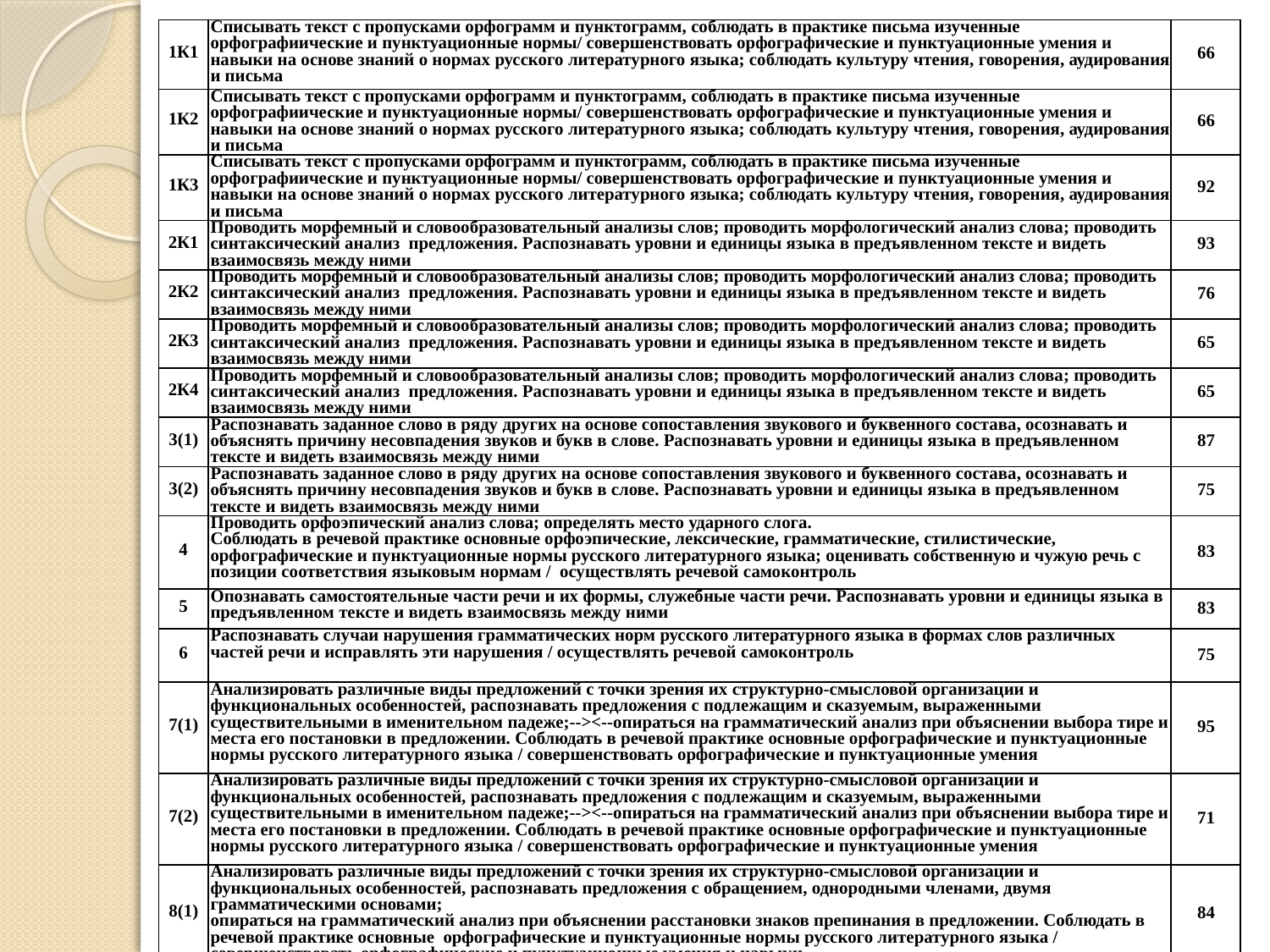

| 1К1 | Списывать текст с пропусками орфограмм и пунктограмм, соблюдать в практике письма изученные орфографиические и пунктуационные нормы/ совершенствовать орфографические и пунктуационные умения и навыки на основе знаний о нормах русского литературного языка; соблюдать культуру чтения, говорения, аудирования и письма | 66 |
| --- | --- | --- |
| 1К2 | Списывать текст с пропусками орфограмм и пунктограмм, соблюдать в практике письма изученные орфографиические и пунктуационные нормы/ совершенствовать орфографические и пунктуационные умения и навыки на основе знаний о нормах русского литературного языка; соблюдать культуру чтения, говорения, аудирования и письма | 66 |
| 1К3 | Списывать текст с пропусками орфограмм и пунктограмм, соблюдать в практике письма изученные орфографиические и пунктуационные нормы/ совершенствовать орфографические и пунктуационные умения и навыки на основе знаний о нормах русского литературного языка; соблюдать культуру чтения, говорения, аудирования и письма | 92 |
| 2К1 | Проводить морфемный и словообразовательный анализы слов; проводить морфологический анализ слова; проводить синтаксический анализ предложения. Распознавать уровни и единицы языка в предъявленном тексте и видеть взаимосвязь между ними | 93 |
| 2К2 | Проводить морфемный и словообразовательный анализы слов; проводить морфологический анализ слова; проводить синтаксический анализ предложения. Распознавать уровни и единицы языка в предъявленном тексте и видеть взаимосвязь между ними | 76 |
| 2К3 | Проводить морфемный и словообразовательный анализы слов; проводить морфологический анализ слова; проводить синтаксический анализ предложения. Распознавать уровни и единицы языка в предъявленном тексте и видеть взаимосвязь между ними | 65 |
| 2К4 | Проводить морфемный и словообразовательный анализы слов; проводить морфологический анализ слова; проводить синтаксический анализ предложения. Распознавать уровни и единицы языка в предъявленном тексте и видеть взаимосвязь между ними | 65 |
| 3(1) | Распознавать заданное слово в ряду других на основе сопоставления звукового и буквенного состава, осознавать и объяснять причину несовпадения звуков и букв в слове. Распознавать уровни и единицы языка в предъявленном тексте и видеть взаимосвязь между ними | 87 |
| 3(2) | Распознавать заданное слово в ряду других на основе сопоставления звукового и буквенного состава, осознавать и объяснять причину несовпадения звуков и букв в слове. Распознавать уровни и единицы языка в предъявленном тексте и видеть взаимосвязь между ними | 75 |
| 4 | Проводить орфоэпический анализ слова; определять место ударного слога. Соблюдать в речевой практике основные орфоэпические, лексические, грамматические, стилистические, орфографические и пунктуационные нормы русского литературного языка; оценивать собственную и чужую речь с позиции соответствия языковым нормам / осуществлять речевой самоконтроль | 83 |
| 5 | Опознавать самостоятельные части речи и их формы, служебные части речи. Распознавать уровни и единицы языка в предъявленном тексте и видеть взаимосвязь между ними | 83 |
| 6 | Распознавать случаи нарушения грамматических норм русского литературного языка в формах слов различных частей речи и исправлять эти нарушения / осуществлять речевой самоконтроль | 75 |
| 7(1) | Анализировать различные виды предложений с точки зрения их структурно-смысловой организации и функциональных особенностей, распознавать предложения с подлежащим и сказуемым, выраженными существительными в именительном падеже;--><--опираться на грамматический анализ при объяснении выбора тире и места его постановки в предложении. Cоблюдать в речевой практике основные орфографические и пунктуационные нормы русского литературного языка / совершенствовать орфографические и пунктуационные умения | 95 |
| 7(2) | Анализировать различные виды предложений с точки зрения их структурно-смысловой организации и функциональных особенностей, распознавать предложения с подлежащим и сказуемым, выраженными существительными в именительном падеже;--><--опираться на грамматический анализ при объяснении выбора тире и места его постановки в предложении. Cоблюдать в речевой практике основные орфографические и пунктуационные нормы русского литературного языка / совершенствовать орфографические и пунктуационные умения | 71 |
| 8(1) | Анализировать различные виды предложений с точки зрения их структурно-смысловой организации и функциональных особенностей, распознавать предложения с обращением, однородными членами, двумя грамматическими основами; опираться на грамматический анализ при объяснении расстановки знаков препинания в предложении. Cоблюдать в речевой практике основные орфографические и пунктуационные нормы русского литературного языка / совершенствовать орфографические и пунктуационные умения и навыки | 84 |
#